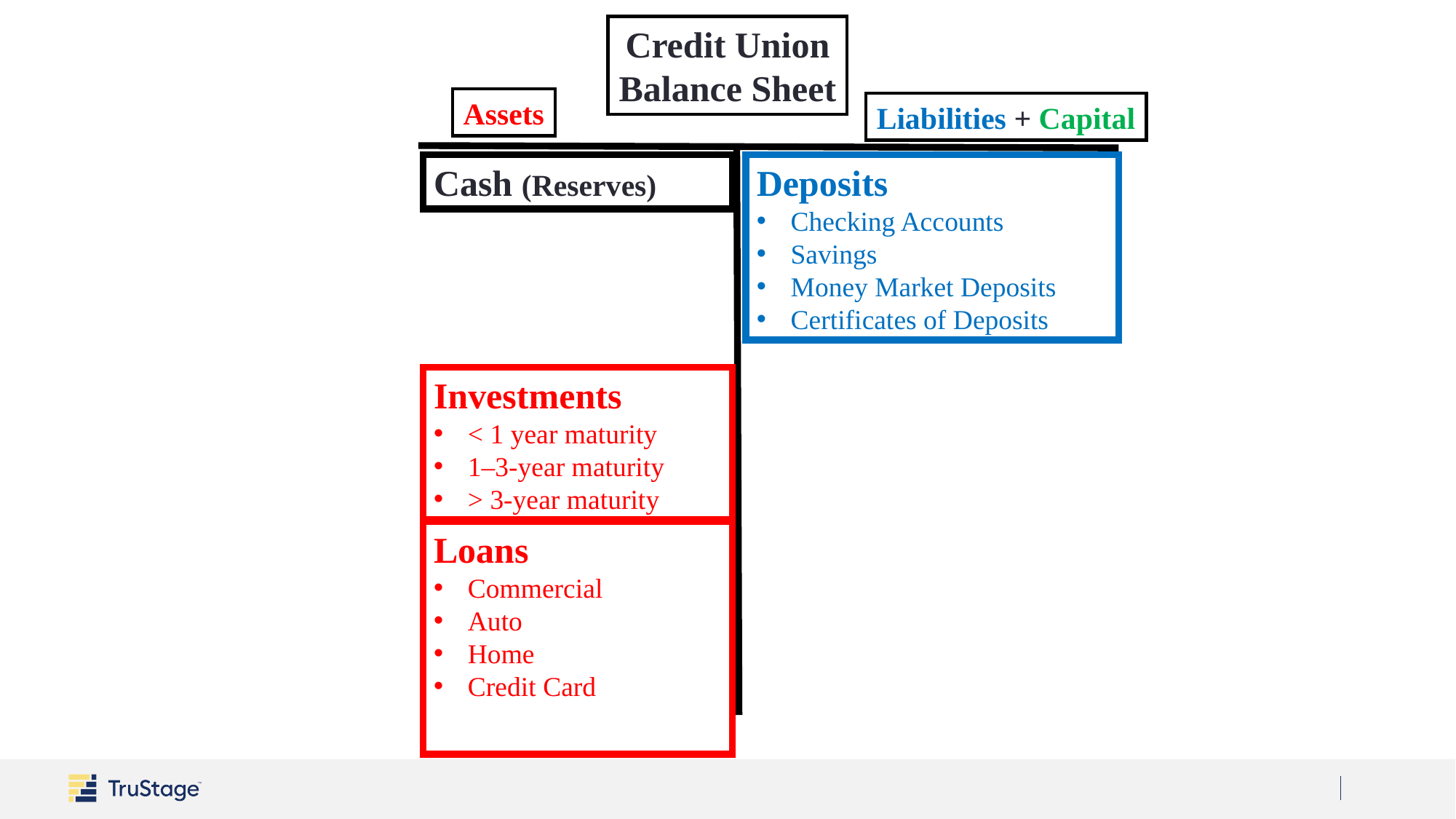

Credit Union
Balance Sheet
Assets
Liabilities + Capital

Deposits
Checking Accounts
Savings
Money Market Deposits
Certificates of Deposits
Cash (Reserves)
Investments
< 1 year maturity
1–3-year maturity
> 3-year maturity
Loans
Commercial
Auto
Home
Credit Card